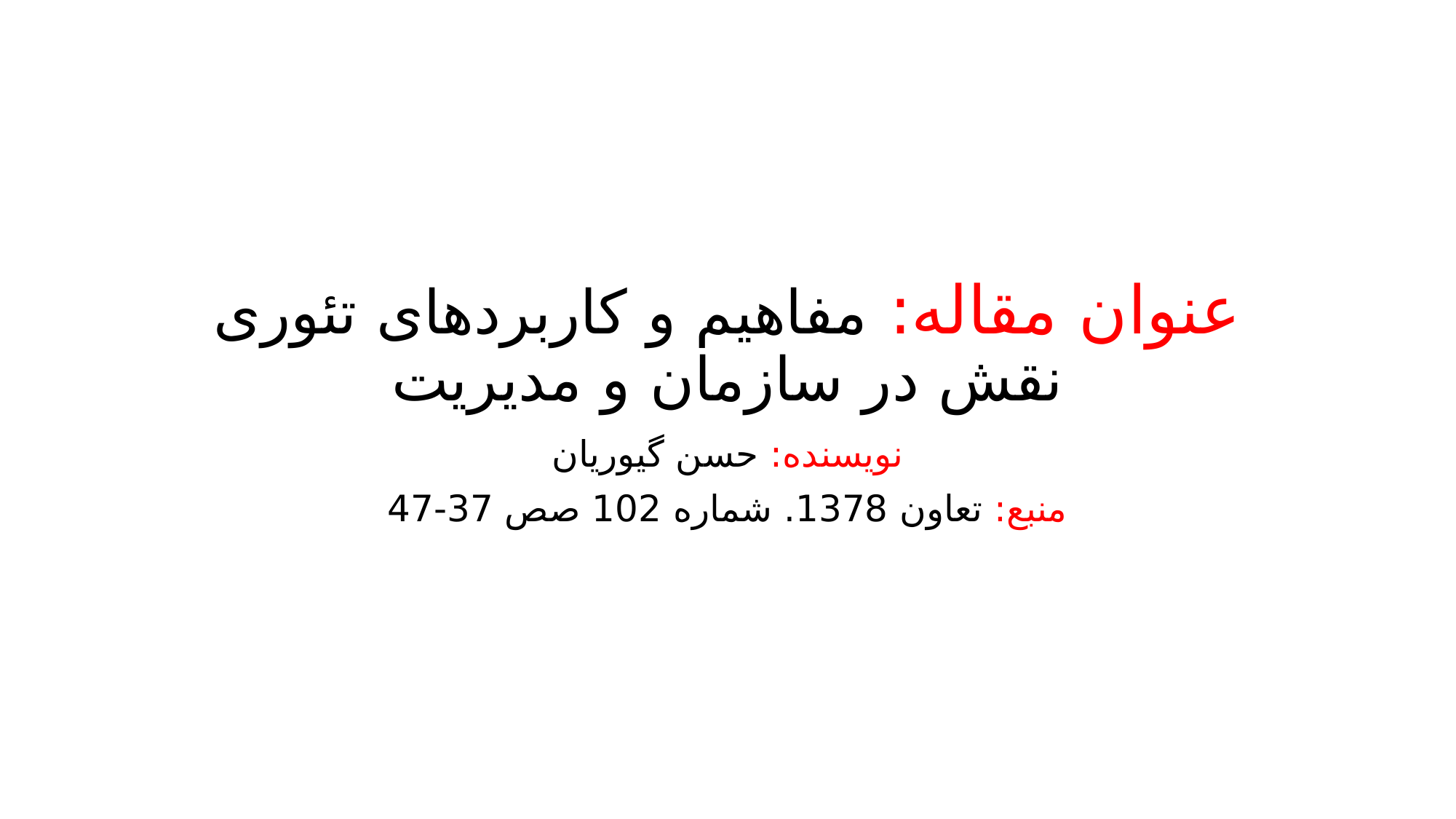

# عنوان مقاله: مفاهیم و کاربردهای تئوری نقش در سازمان و مدیریت
نویسنده: حسن گیوریان
منبع: تعاون 1378. شماره 102 صص 37-47